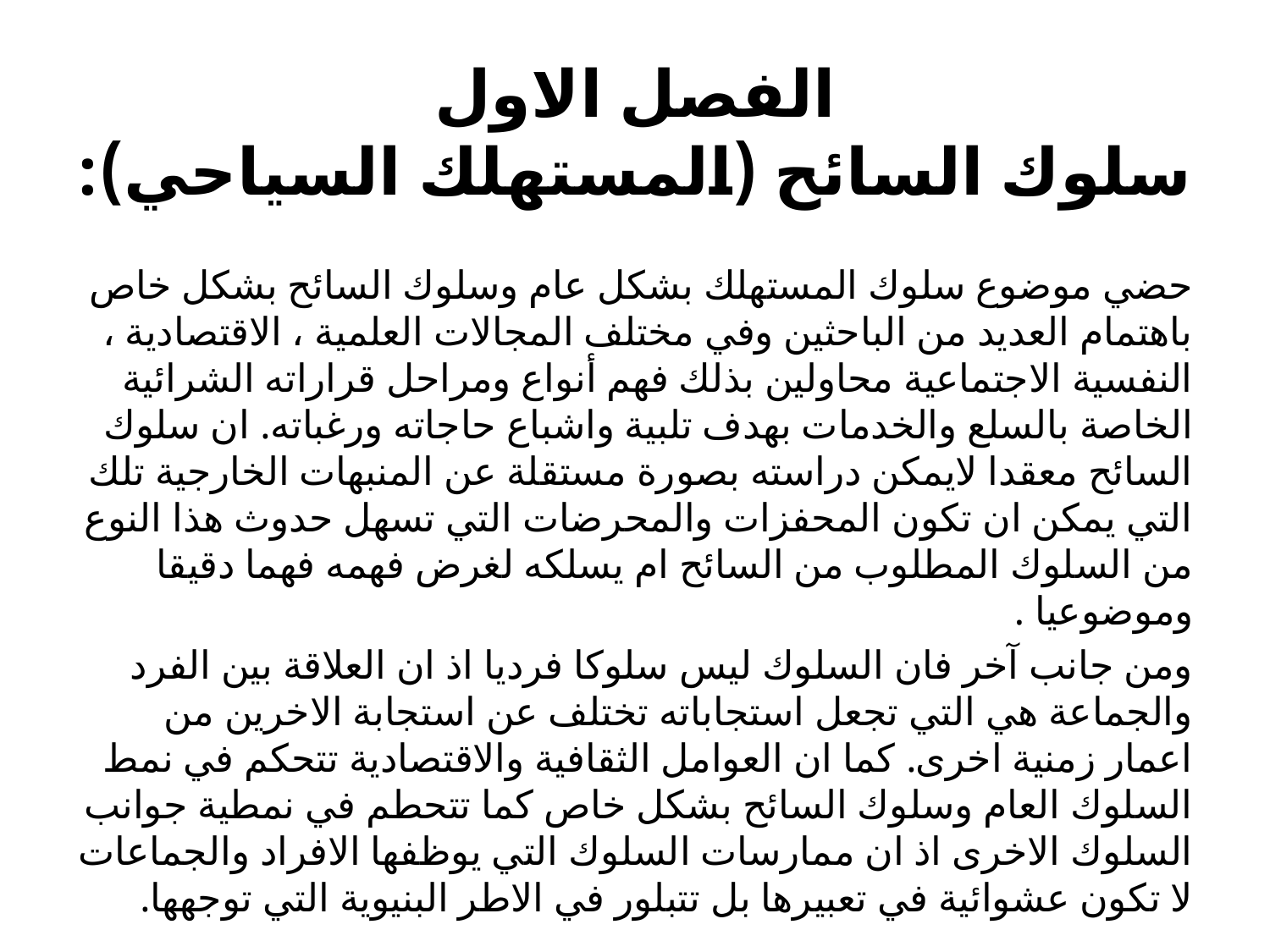

# الفصل الاول سلوك السائح (المستهلك السياحي):
حضي موضوع سلوك المستهلك بشكل عام وسلوك السائح بشكل خاص باهتمام العديد من الباحثين وفي مختلف المجالات العلمية ، الاقتصادية ، النفسية الاجتماعية محاولين بذلك فهم أنواع ومراحل قراراته الشرائية الخاصة بالسلع والخدمات بهدف تلبية واشباع حاجاته ورغباته. ان سلوك السائح معقدا لايمكن دراسته بصورة مستقلة عن المنبهات الخارجية تلك التي يمكن ان تكون المحفزات والمحرضات التي تسهل حدوث هذا النوع من السلوك المطلوب من السائح ام يسلكه لغرض فهمه فهما دقيقا وموضوعيا .
ومن جانب آخر فان السلوك ليس سلوكا فرديا اذ ان العلاقة بين الفرد والجماعة هي التي تجعل استجاباته تختلف عن استجابة الاخرين من اعمار زمنية اخرى. كما ان العوامل الثقافية والاقتصادية تتحكم في نمط السلوك العام وسلوك السائح بشكل خاص كما تتحطم في نمطية جوانب السلوك الاخرى اذ ان ممارسات السلوك التي يوظفها الافراد والجماعات لا تكون عشوائية في تعبيرها بل تتبلور في الاطر البنيوية التي توجهها.